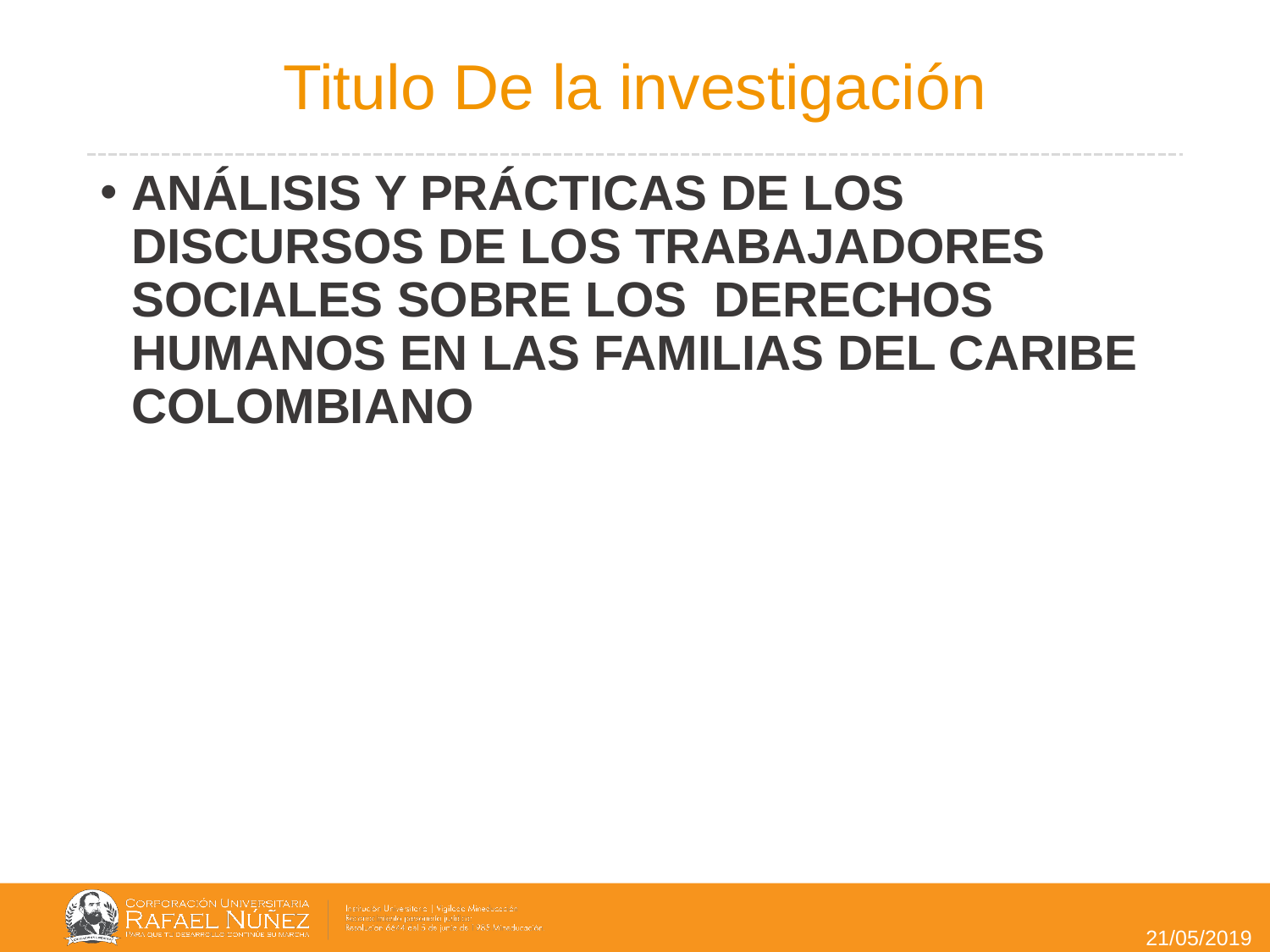

# Titulo De la investigación
ANÁLISIS Y PRÁCTICAS DE LOS DISCURSOS DE LOS TRABAJADORES SOCIALES SOBRE LOS  DERECHOS HUMANOS EN LAS FAMILIAS DEL CARIBE COLOMBIANO